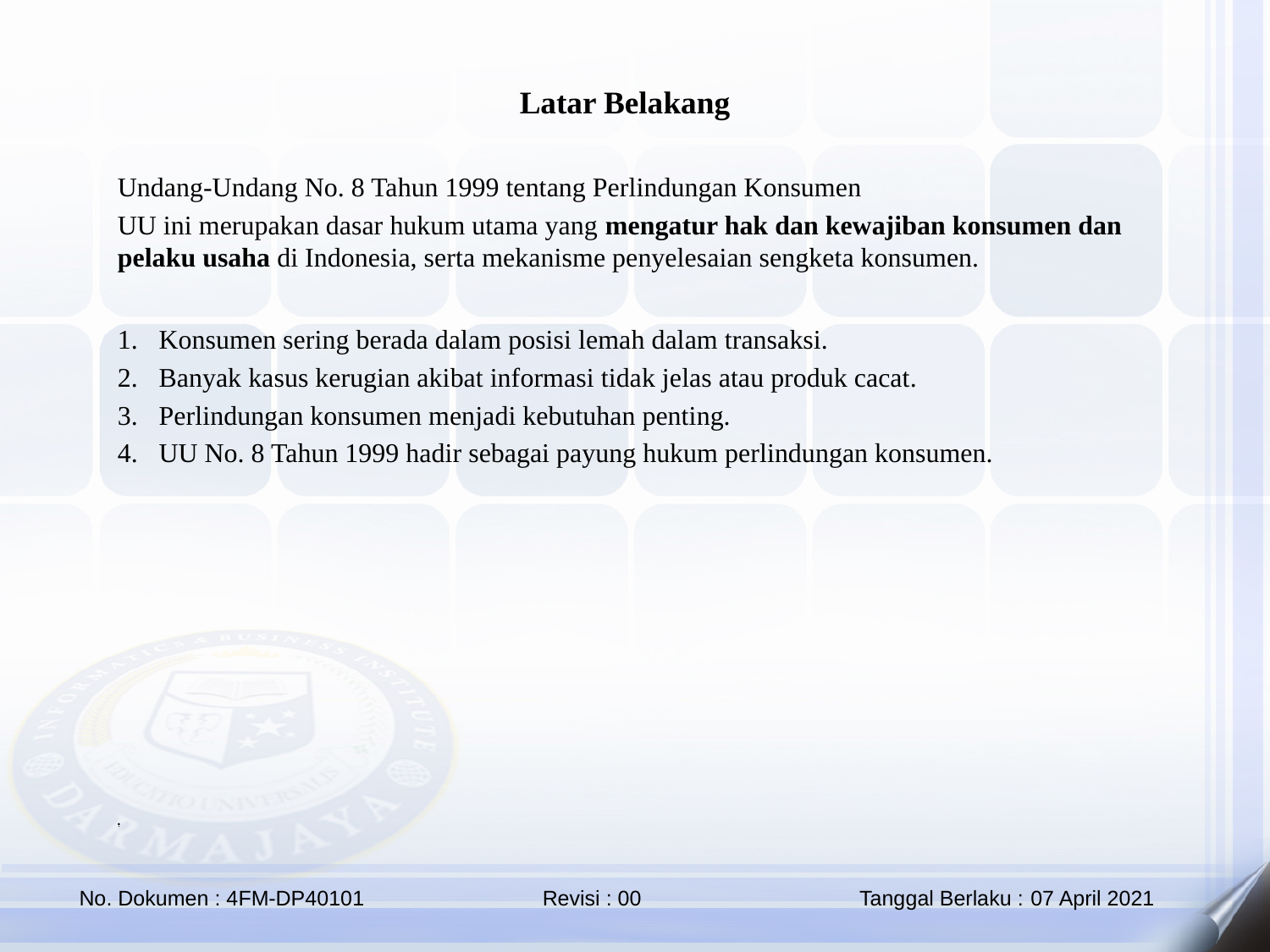

Latar Belakang

Undang-Undang No. 8 Tahun 1999 tentang Perlindungan Konsumen
UU ini merupakan dasar hukum utama yang mengatur hak dan kewajiban konsumen dan pelaku usaha di Indonesia, serta mekanisme penyelesaian sengketa konsumen.

Konsumen sering berada dalam posisi lemah dalam transaksi.
Banyak kasus kerugian akibat informasi tidak jelas atau produk cacat.
Perlindungan konsumen menjadi kebutuhan penting.
UU No. 8 Tahun 1999 hadir sebagai payung hukum perlindungan konsumen.

.